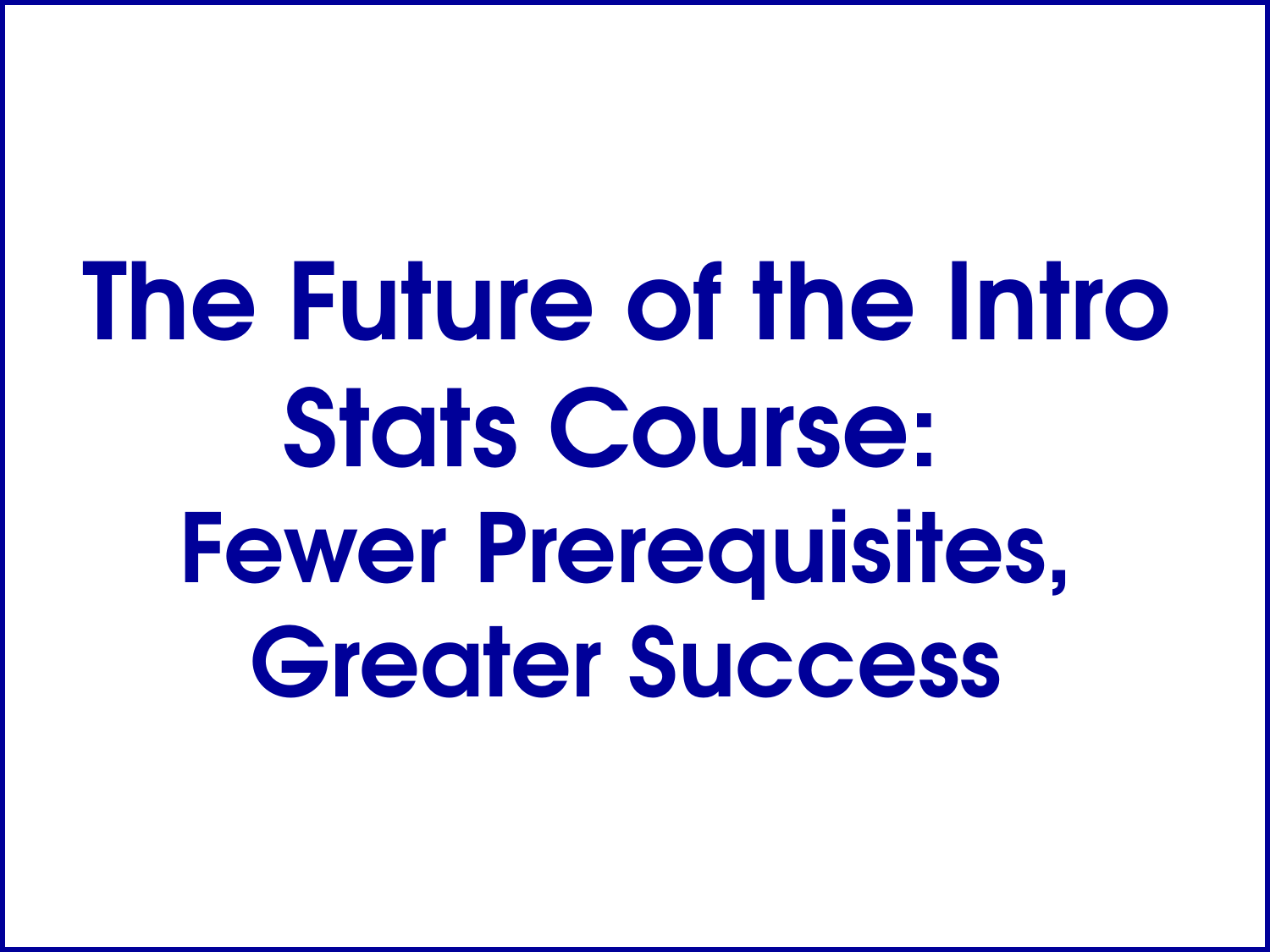

The Future of the Intro Stats Course:
Fewer Prerequisites, Greater Success